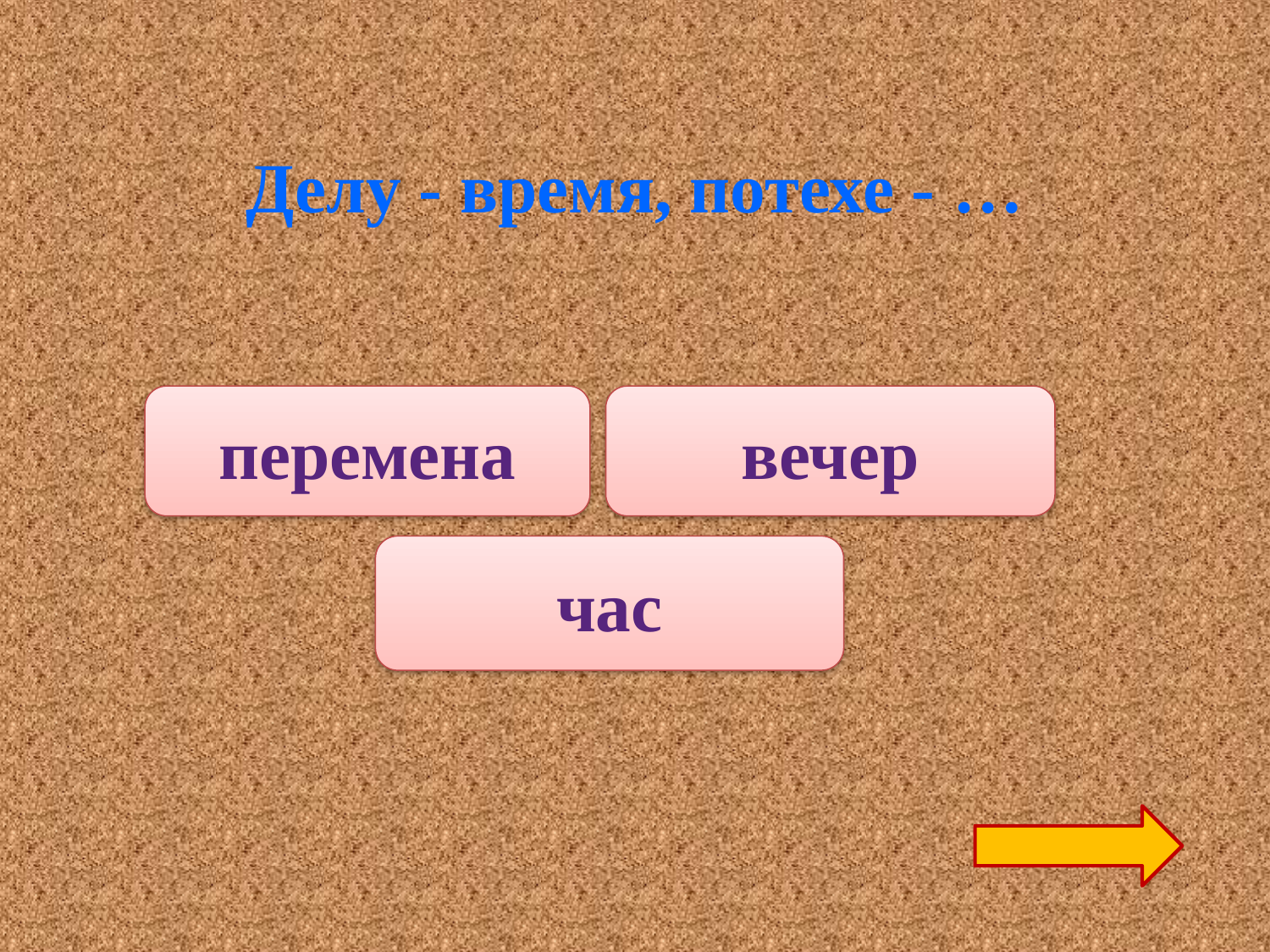

Делу - время, потехе - …
перемена
вечер
час